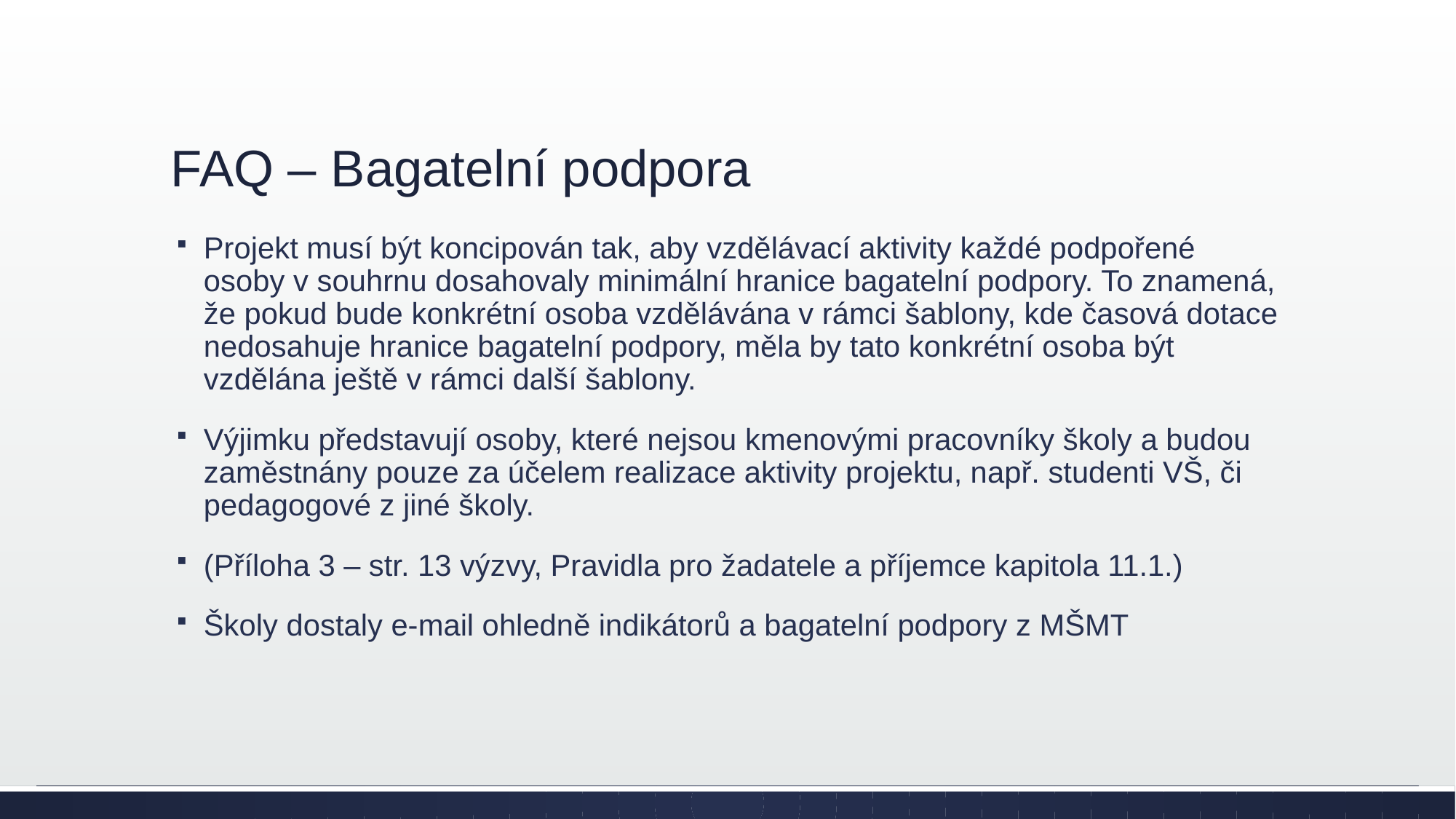

# FAQ – Bagatelní podpora
Projekt musí být koncipován tak, aby vzdělávací aktivity každé podpořené osoby v souhrnu dosahovaly minimální hranice bagatelní podpory. To znamená, že pokud bude konkrétní osoba vzdělávána v rámci šablony, kde časová dotace nedosahuje hranice bagatelní podpory, měla by tato konkrétní osoba být vzdělána ještě v rámci další šablony.
Výjimku představují osoby, které nejsou kmenovými pracovníky školy a budou zaměstnány pouze za účelem realizace aktivity projektu, např. studenti VŠ, či pedagogové z jiné školy.
(Příloha 3 – str. 13 výzvy, Pravidla pro žadatele a příjemce kapitola 11.1.)
Školy dostaly e-mail ohledně indikátorů a bagatelní podpory z MŠMT